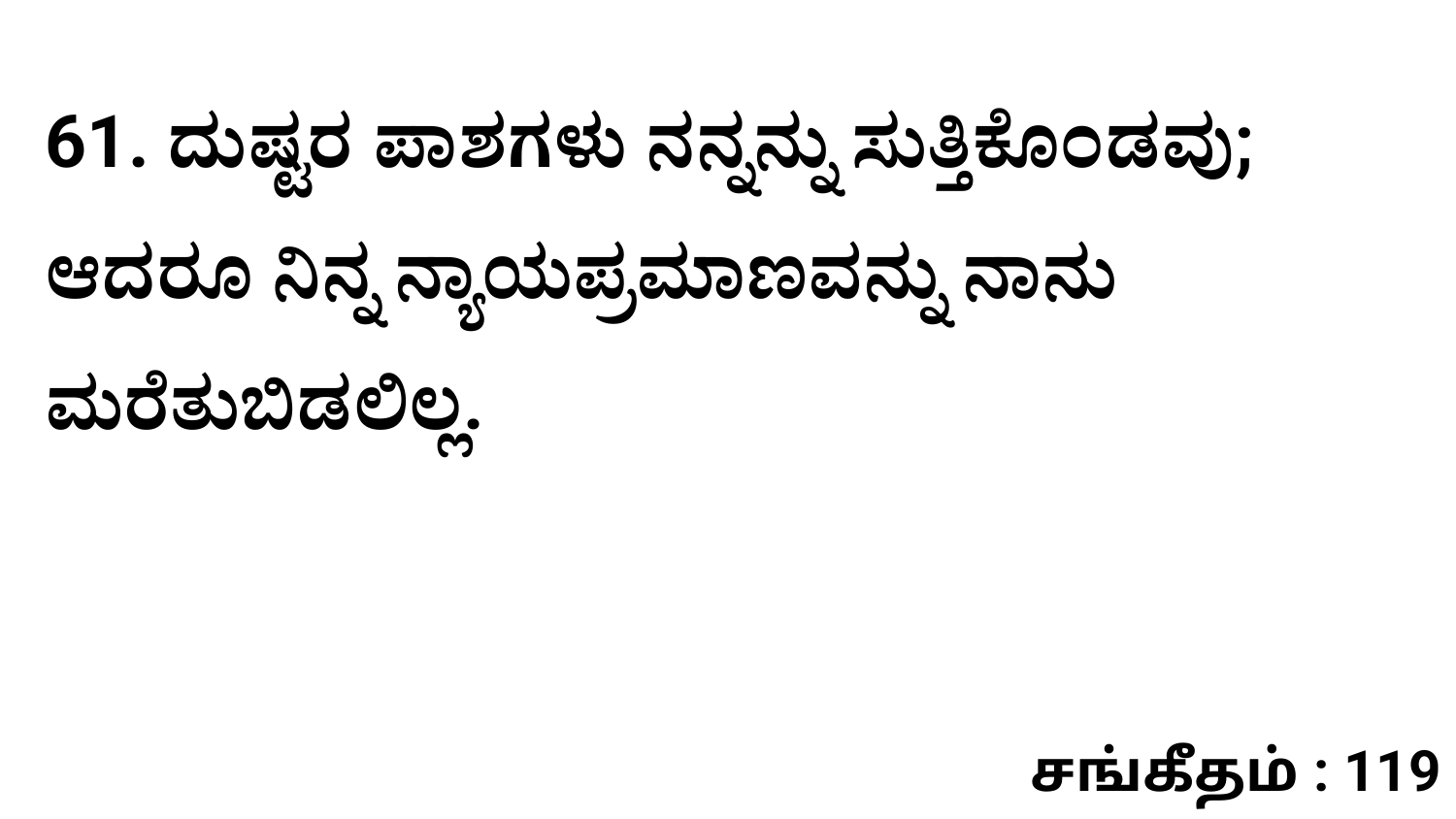

61. ದುಷ್ಟರ ಪಾಶಗಳು ನನ್ನನ್ನು ಸುತ್ತಿಕೊಂಡವು; ಆದರೂ ನಿನ್ನ ನ್ಯಾಯಪ್ರಮಾಣವನ್ನು ನಾನು ಮರೆತುಬಿಡಲಿಲ್ಲ.
சங்கீதம் : 119